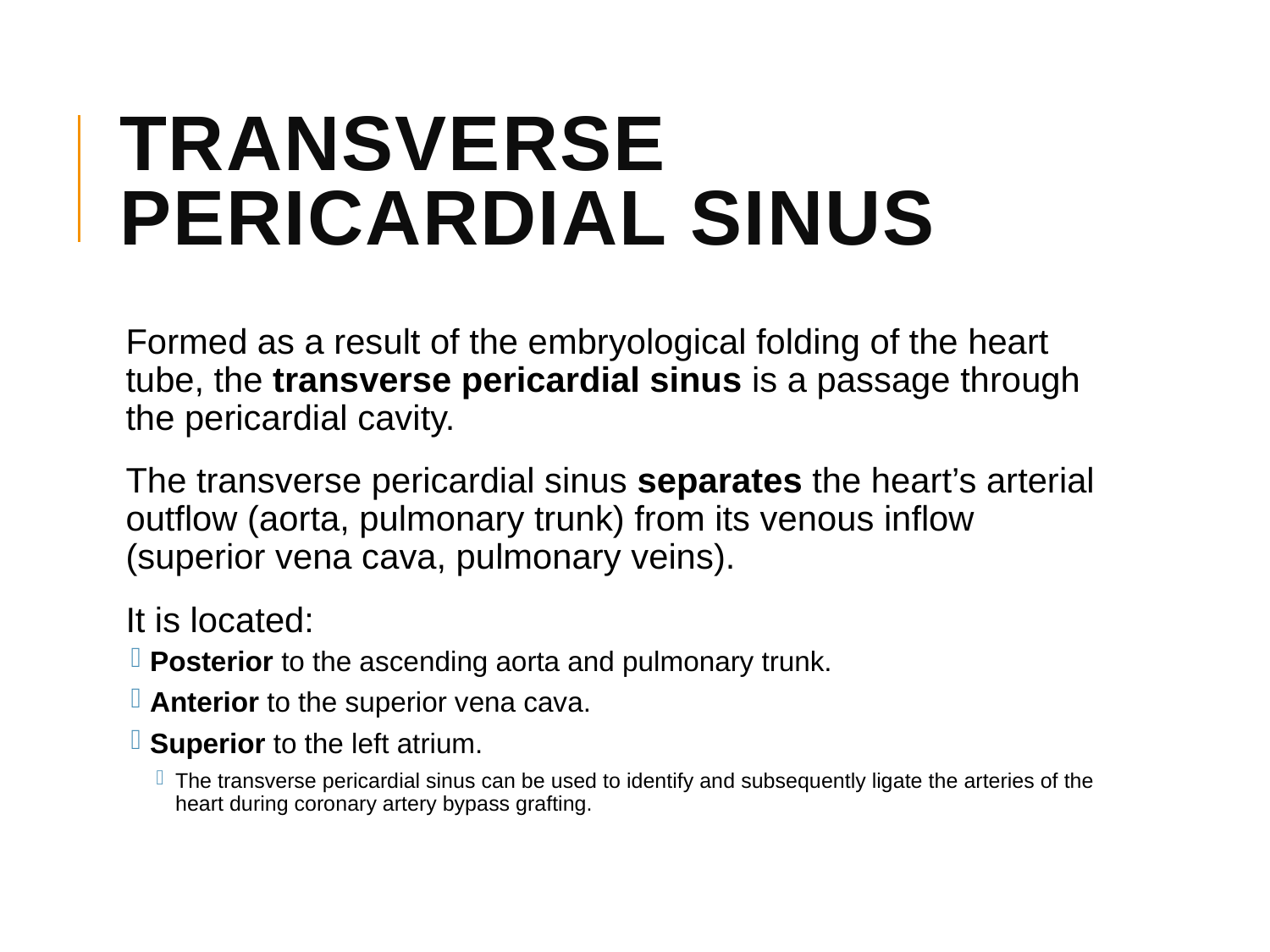

# Transverse Pericardial Sinus
Formed as a result of the embryological folding of the heart tube, the transverse pericardial sinus is a passage through the pericardial cavity.
The transverse pericardial sinus separates the heart’s arterial outflow (aorta, pulmonary trunk) from its venous inflow (superior vena cava, pulmonary veins).
It is located:
Posterior to the ascending aorta and pulmonary trunk.
Anterior to the superior vena cava.
Superior to the left atrium.
The transverse pericardial sinus can be used to identify and subsequently ligate the arteries of the heart during coronary artery bypass grafting.